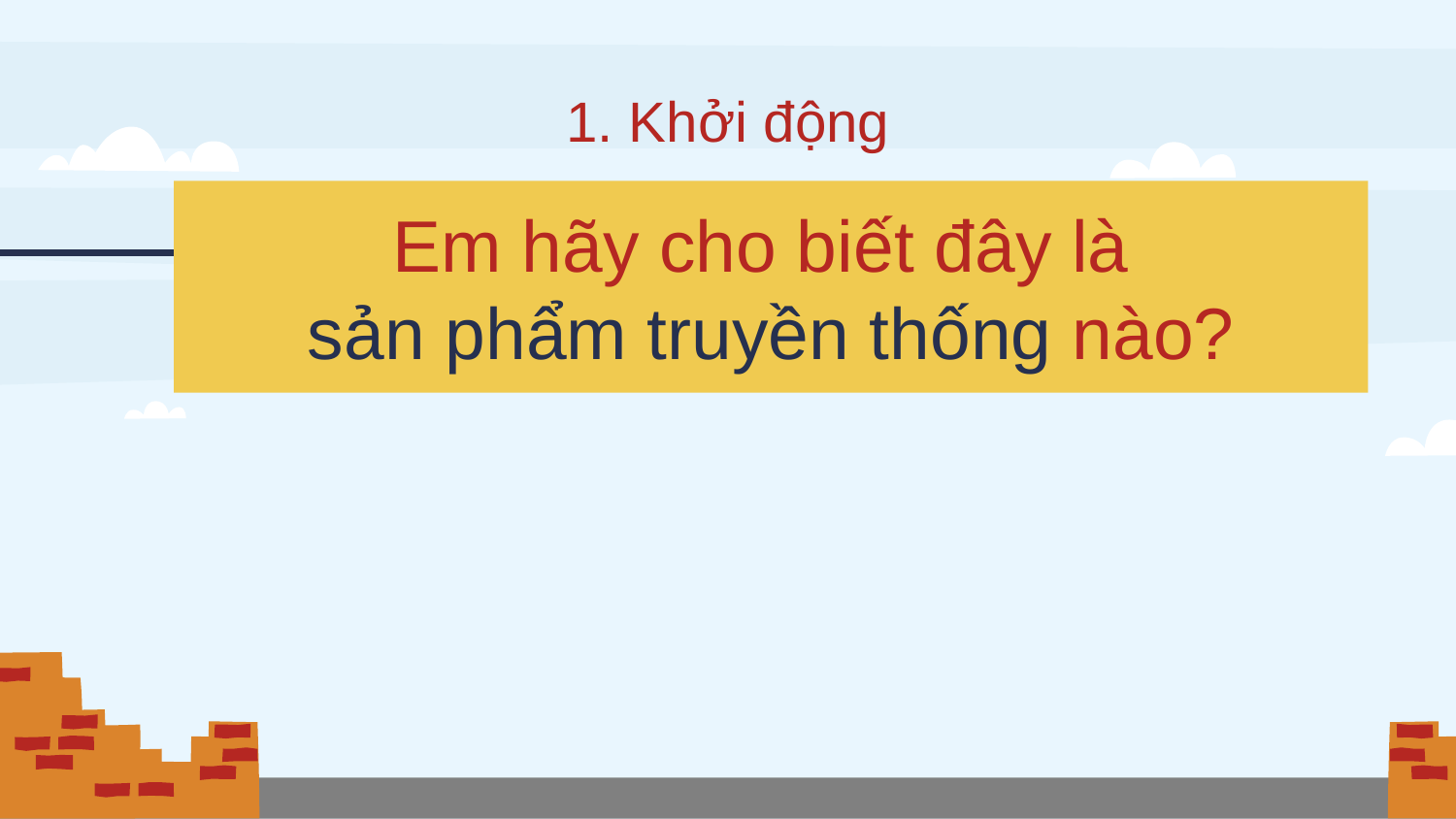

# 1. Khởi động
Em hãy cho biết đây là
sản phẩm truyền thống nào?